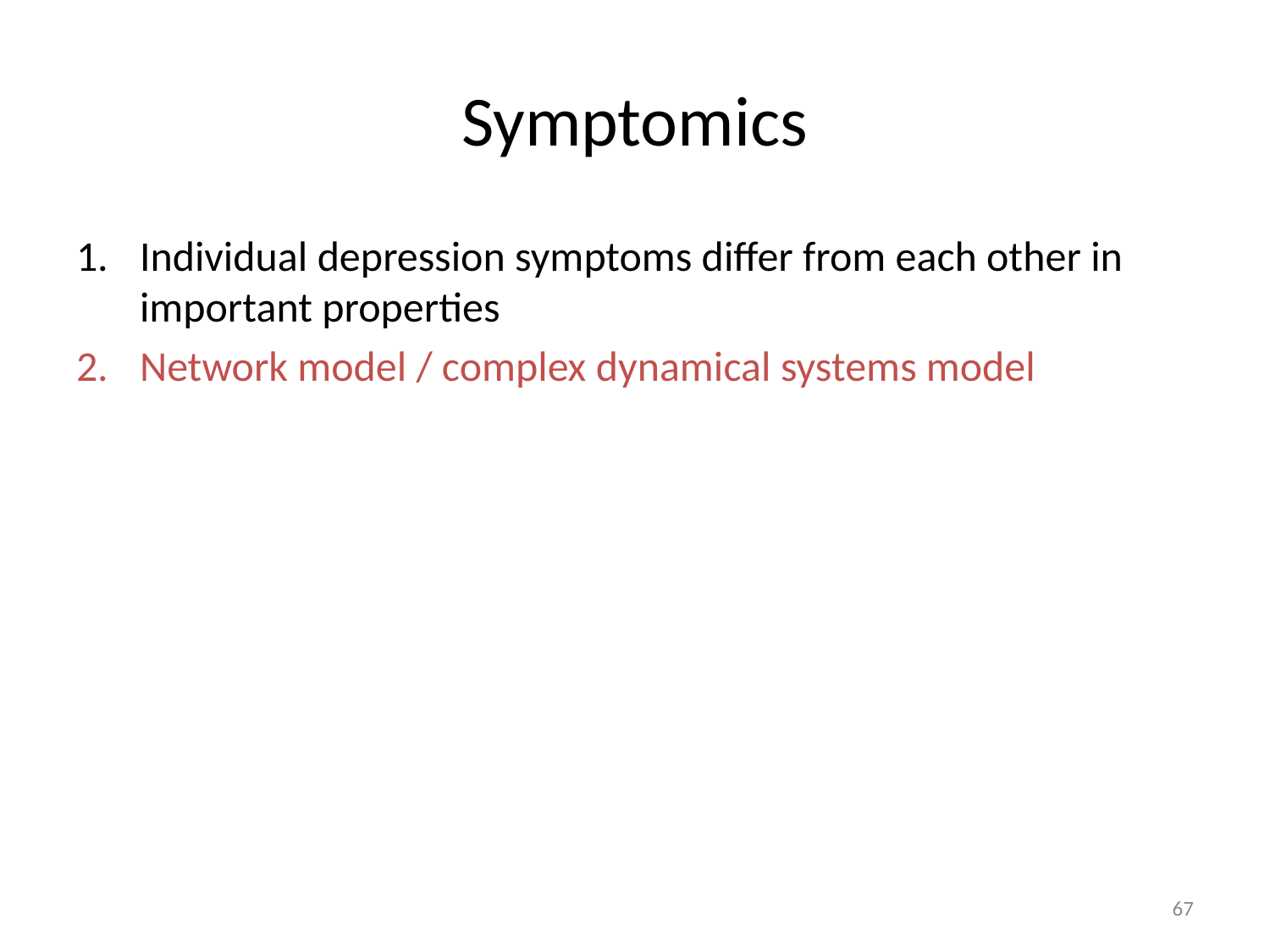

# Symptomics
Individual depression symptoms differ from each other in important properties
Network model / complex dynamical systems model

67